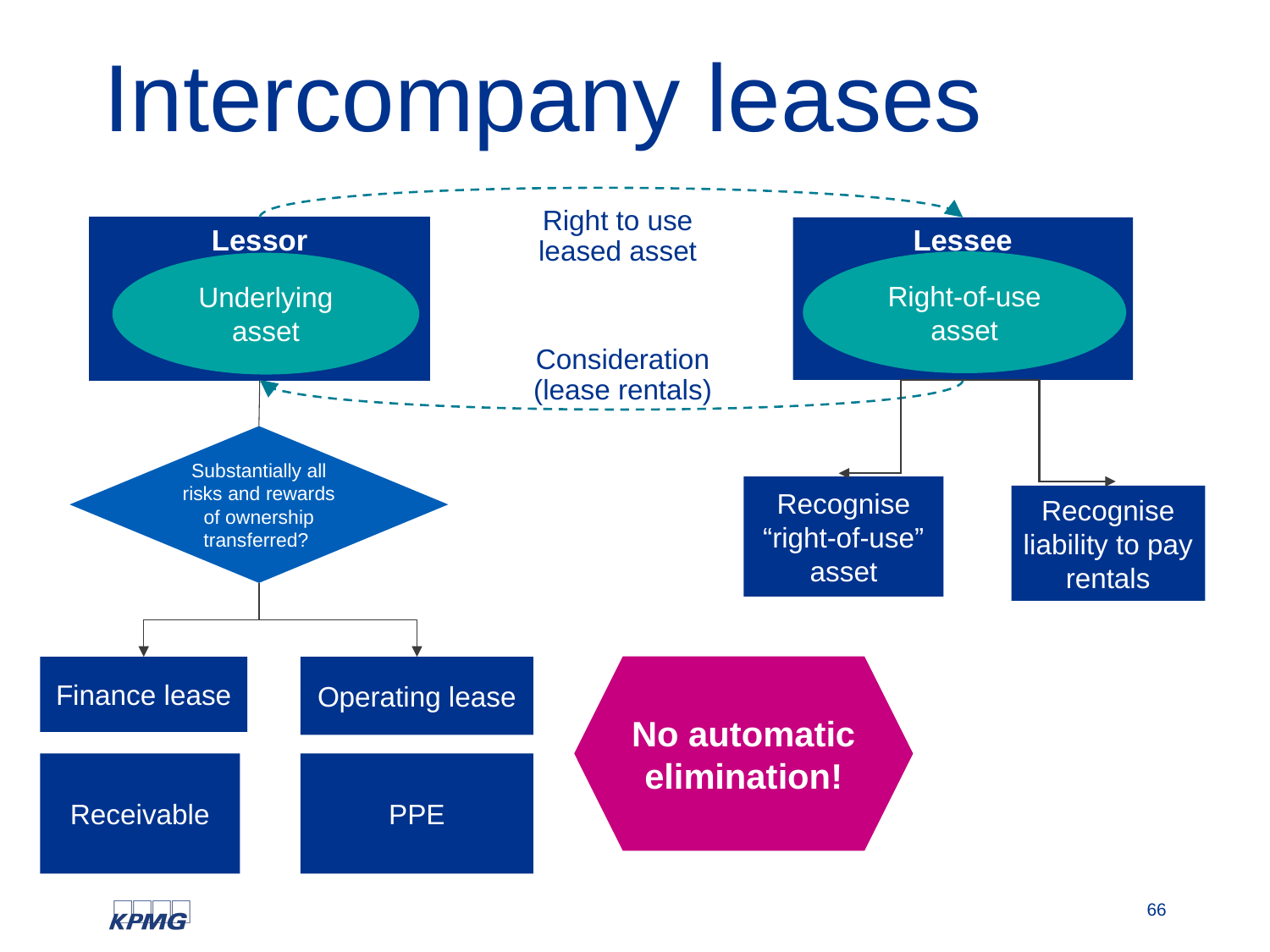

# Intercompany leases
Right to use leased asset

Lessor
Lessee
Right-of-use asset
Underlying asset
Consideration
(lease rentals)
Substantially all risks and rewards of ownership transferred?
Recognise “right-of-use” asset
Recognise liability to pay rentals
No automatic elimination!
Operating lease
Finance lease
Receivable
PPE